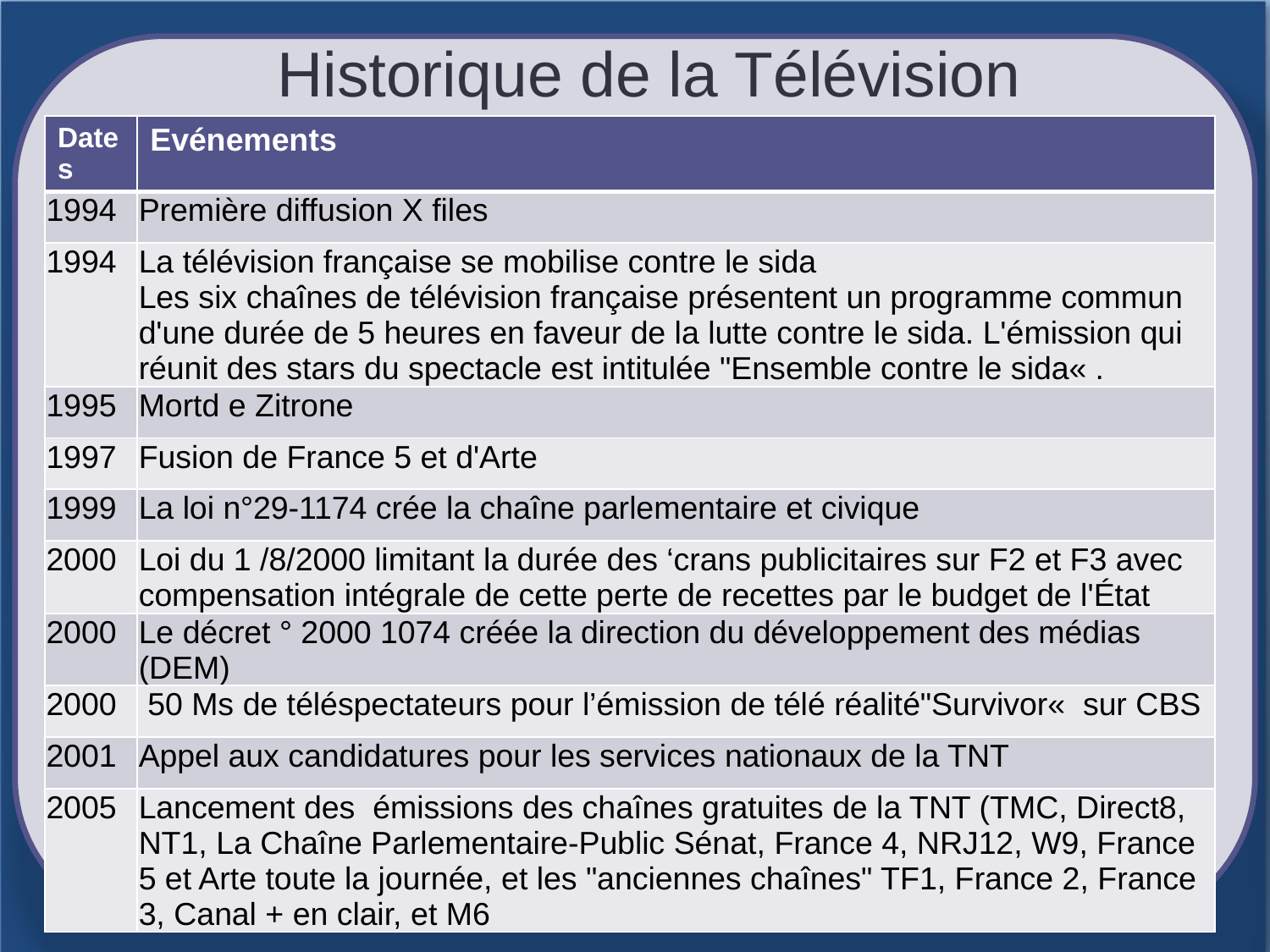

# Historique de la Télévision

| Dates | Evénements |
| --- | --- |
| 1994 | Première diffusion X files |
| 1994 | La télévision française se mobilise contre le sida Les six chaînes de télévision française présentent un programme commun d'une durée de 5 heures en faveur de la lutte contre le sida. L'émission qui réunit des stars du spectacle est intitulée "Ensemble contre le sida« . |
| 1995 | Mortd e Zitrone |
| 1997 | Fusion de France 5 et d'Arte |
| 1999 | La loi n°29-1174 crée la chaîne parlementaire et civique |
| 2000 | Loi du 1 /8/2000 limitant la durée des ‘crans publicitaires sur F2 et F3 avec compensation intégrale de cette perte de recettes par le budget de l'État |
| 2000 | Le décret ° 2000 1074 créée la direction du développement des médias (DEM) |
| 2000 | 50 Ms de téléspectateurs pour l’émission de télé réalité"Survivor«  sur CBS |
| 2001 | Appel aux candidatures pour les services nationaux de la TNT |
| 2005 | Lancement des émissions des chaînes gratuites de la TNT (TMC, Direct8, NT1, La Chaîne Parlementaire-Public Sénat, France 4, NRJ12, W9, France 5 et Arte toute la journée, et les "anciennes chaînes" TF1, France 2, France 3, Canal + en clair, et M6 |